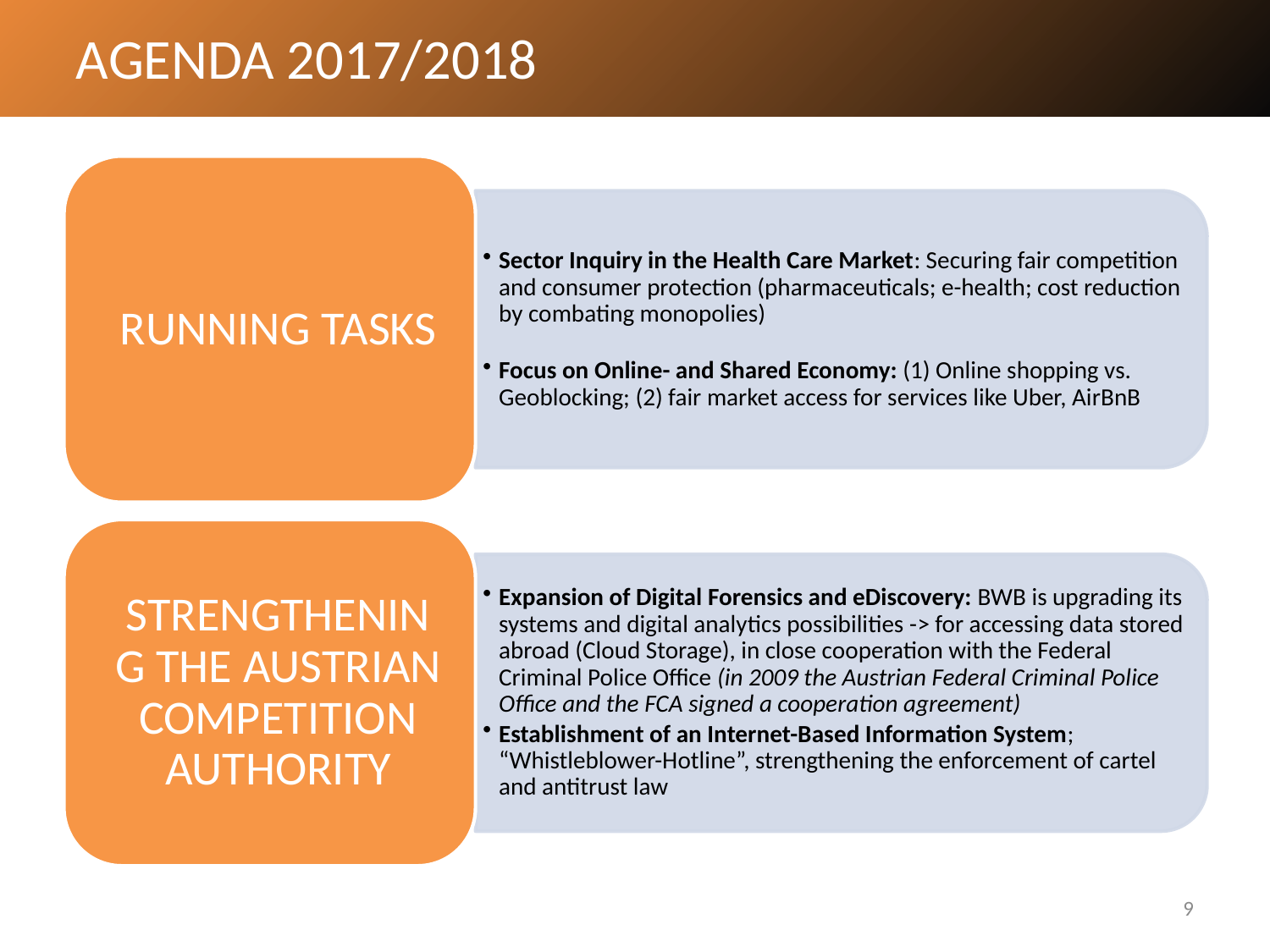

AGENDA 2017/2018
Sector Inquiry in the Health Care Market: Securing fair competition and consumer protection (pharmaceuticals; e-health; cost reduction by combating monopolies)
Focus on Online- and Shared Economy: (1) Online shopping vs. Geoblocking; (2) fair market access for services like Uber, AirBnB
RUNNING TASKS
Expansion of Digital Forensics and eDiscovery: BWB is upgrading its systems and digital analytics possibilities -> for accessing data stored abroad (Cloud Storage), in close cooperation with the Federal Criminal Police Office (in 2009 the Austrian Federal Criminal Police Office and the FCA signed a cooperation agreement)
Establishment of an Internet-Based Information System; “Whistleblower-Hotline”, strengthening the enforcement of cartel and antitrust law
STRENGTHENING THE AUSTRIAN COMPETITION AUTHORITY
9